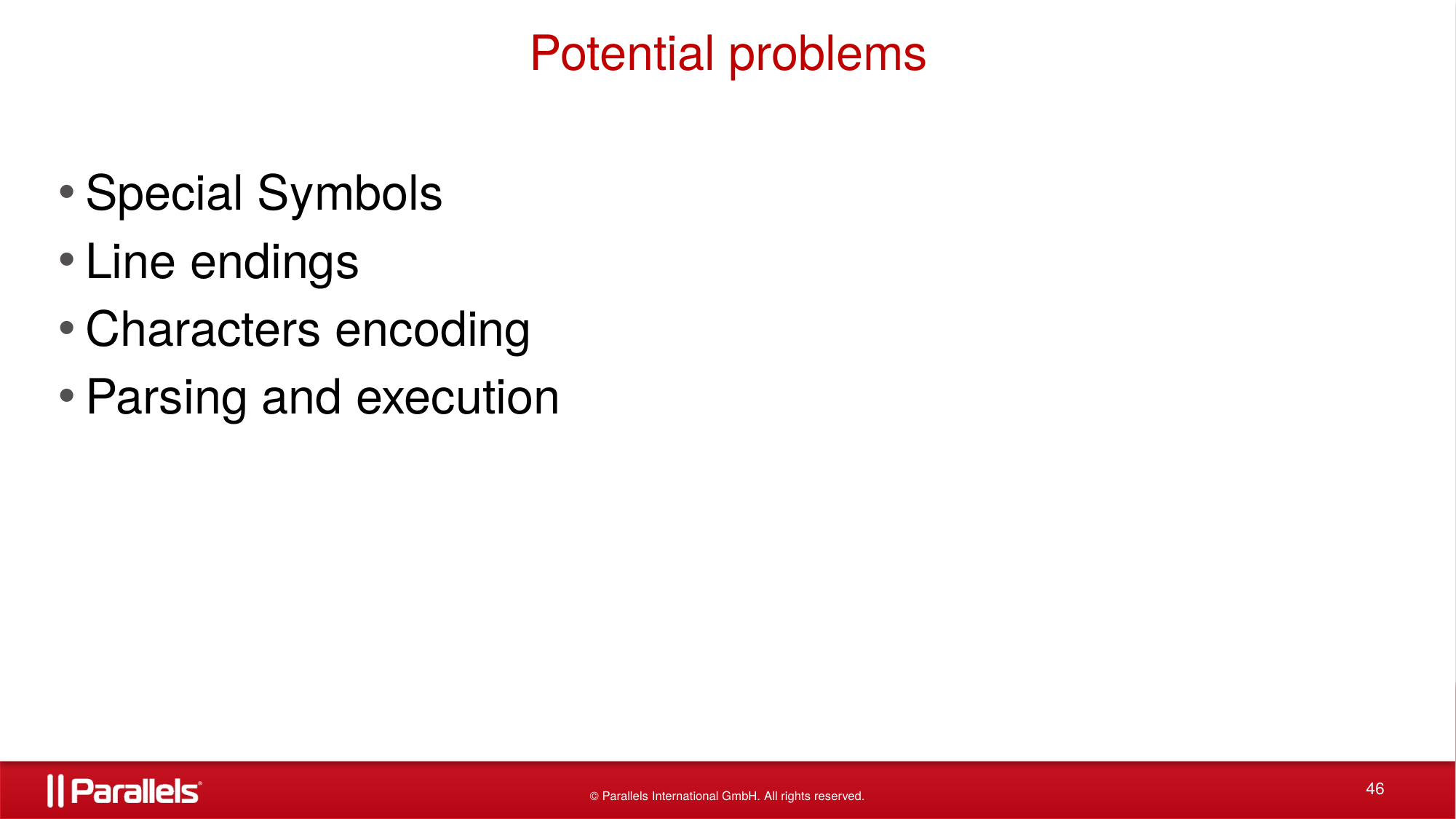

# Potential problems

Special Symbols
Line endings
Characters encoding
Parsing and execution